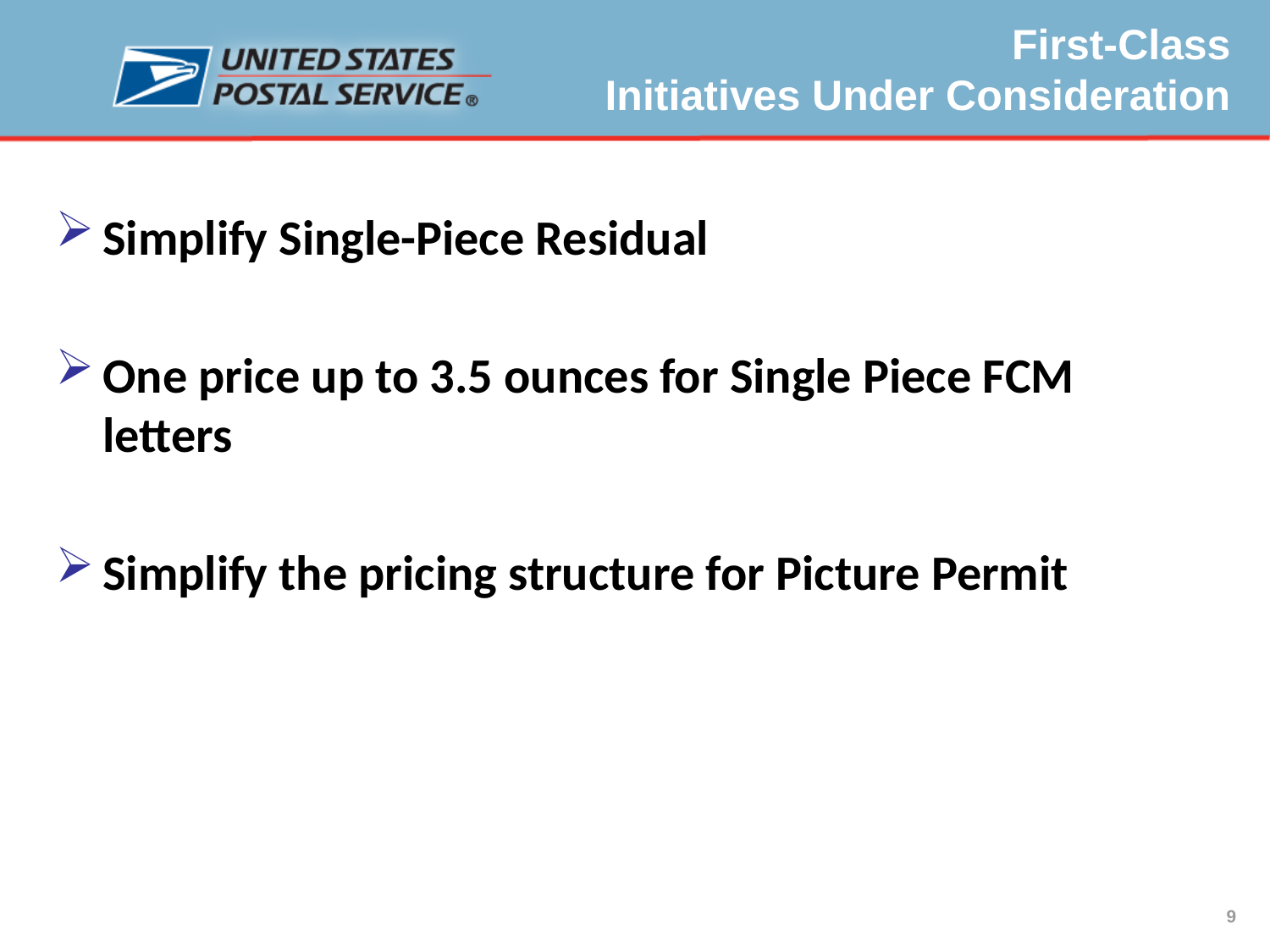

First-Class
Initiatives Under Consideration

Simplify Single-Piece Residual

One price up to 3.5 ounces for Single Piece FCM letters

Simplify the pricing structure for Picture Permit

9